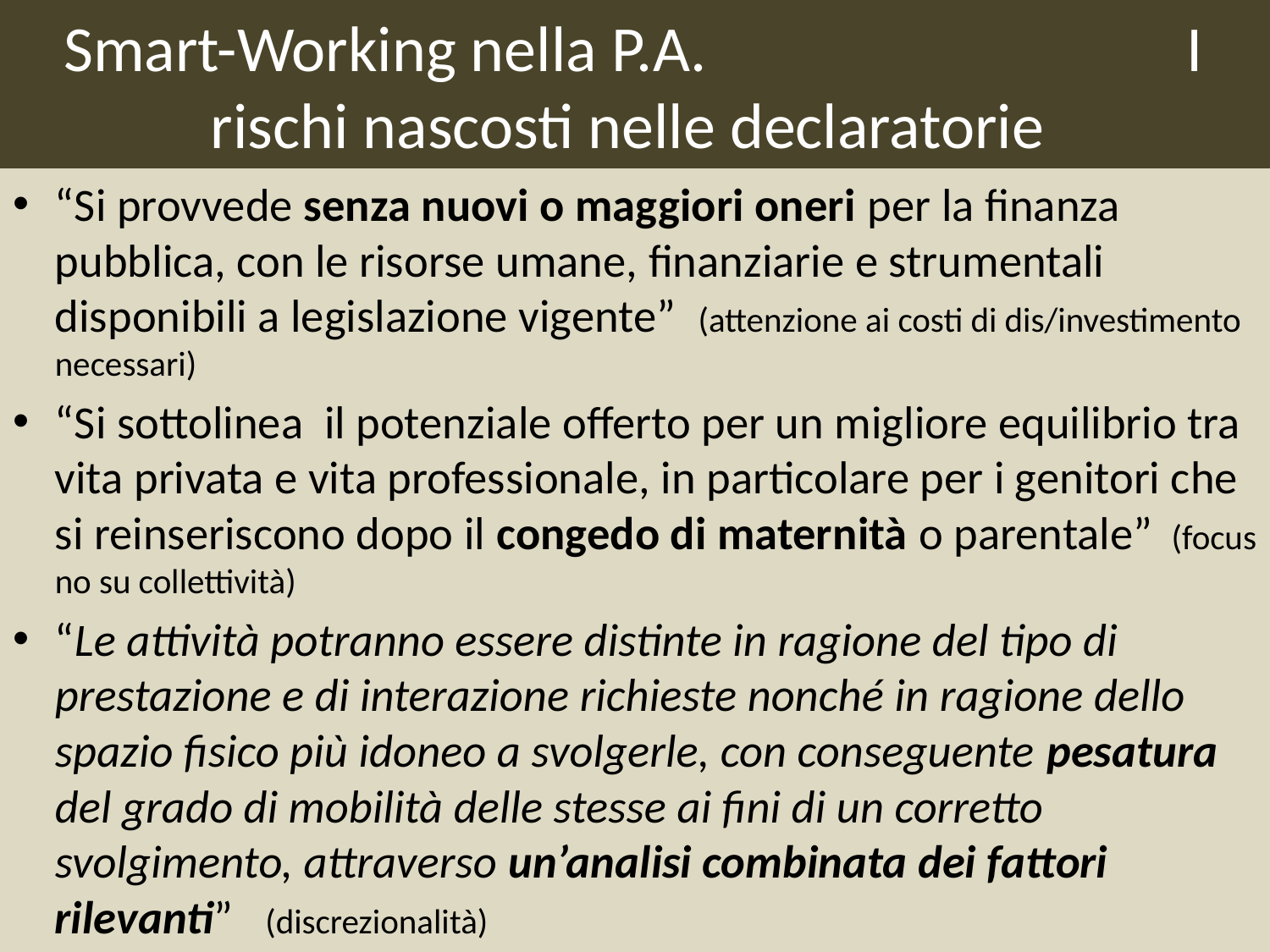

# Smart-Working nella P.A.                                 I rischi nascosti nelle declaratorie
“Si provvede senza nuovi o maggiori oneri per la finanza pubblica, con le risorse umane, finanziarie e strumentali disponibili a legislazione vigente”  (attenzione ai costi di dis/investimento necessari)
“Si sottolinea  il potenziale offerto per un migliore equilibrio tra vita privata e vita professionale, in particolare per i genitori che si reinseriscono dopo il congedo di maternità o parentale”  (focus no su collettività)
“Le attività potranno essere distinte in ragione del tipo di prestazione e di interazione richieste nonché in ragione dello spazio fisico più idoneo a svolgerle, con conseguente pesatura del grado di mobilità delle stesse ai fini di un corretto svolgimento, attraverso un’analisi combinata dei fattori rilevanti”   (discrezionalità)